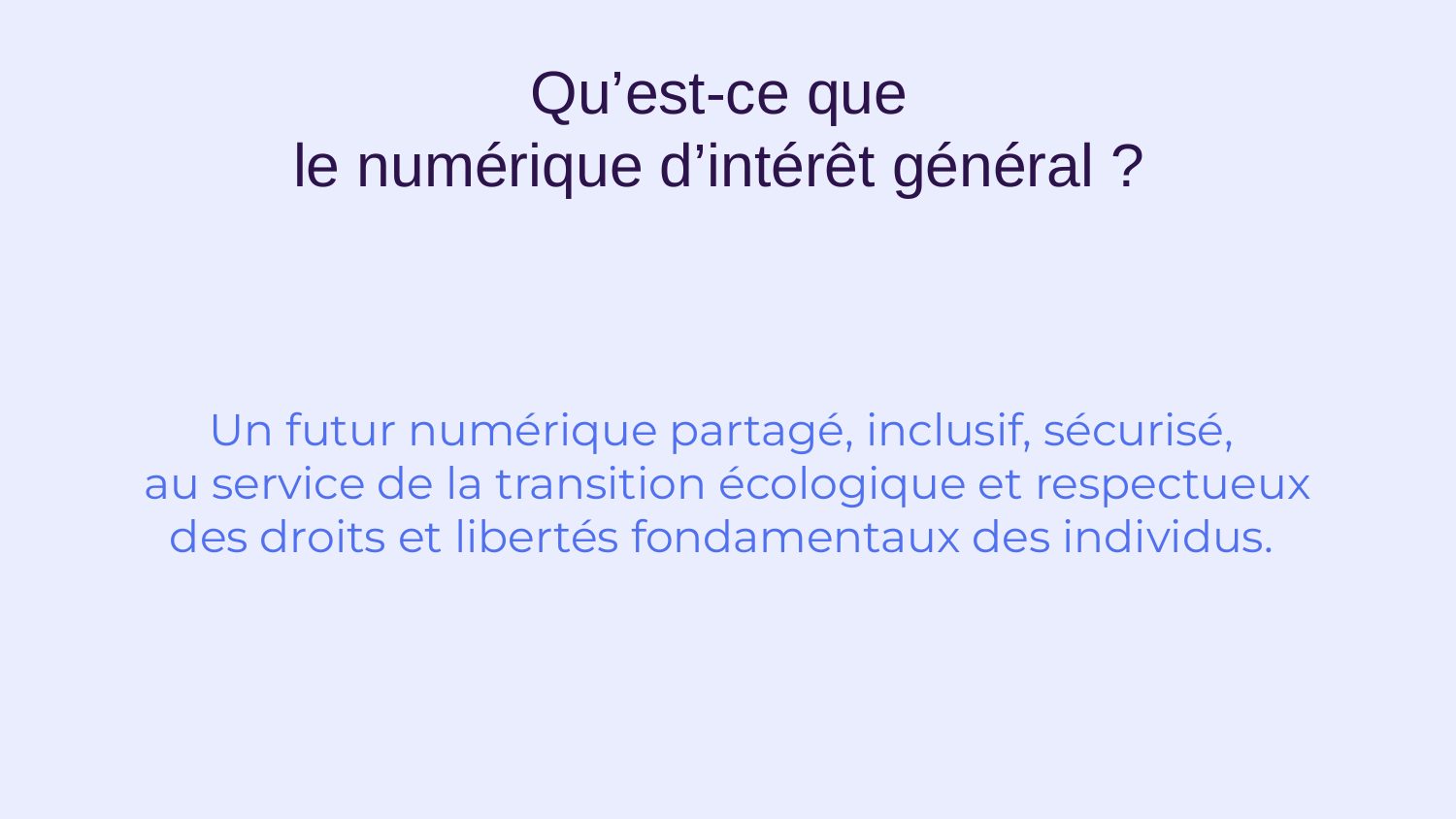

Qu’est-ce que
le numérique d’intérêt général ?
Un futur numérique partagé, inclusif, sécurisé,
au service de la transition écologique et respectueux des droits et libertés fondamentaux des individus.